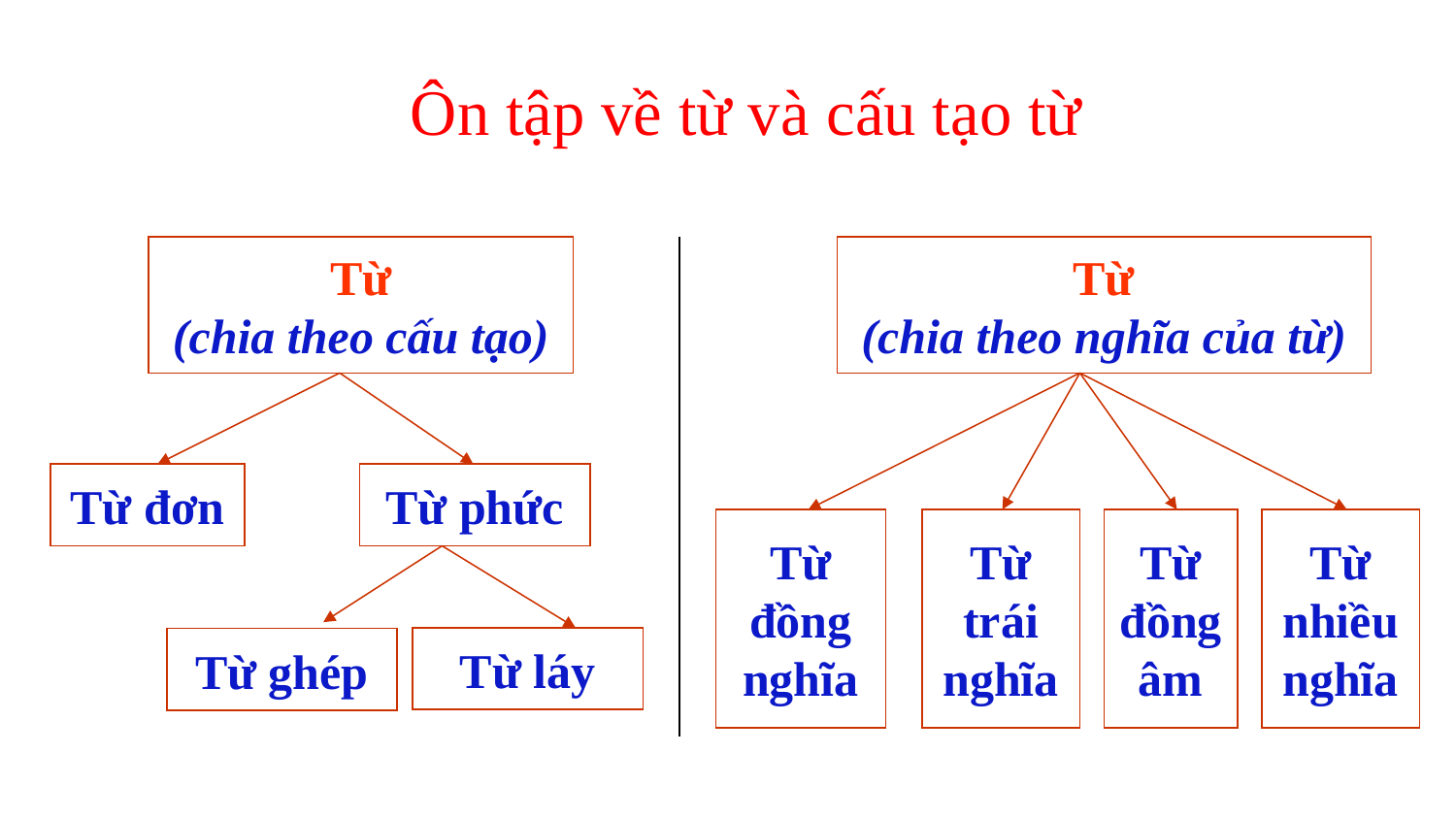

Ôn tập về từ và cấu tạo từ
Từ
(chia theo cấu tạo)
Từ
(chia theo nghĩa của từ)

Từ đơn
Từ phức

Từ láy
Từ ghép

Từ đồng nghĩa
Từ trái nghĩa
Từ đồng âm
Từ nhiều nghĩa